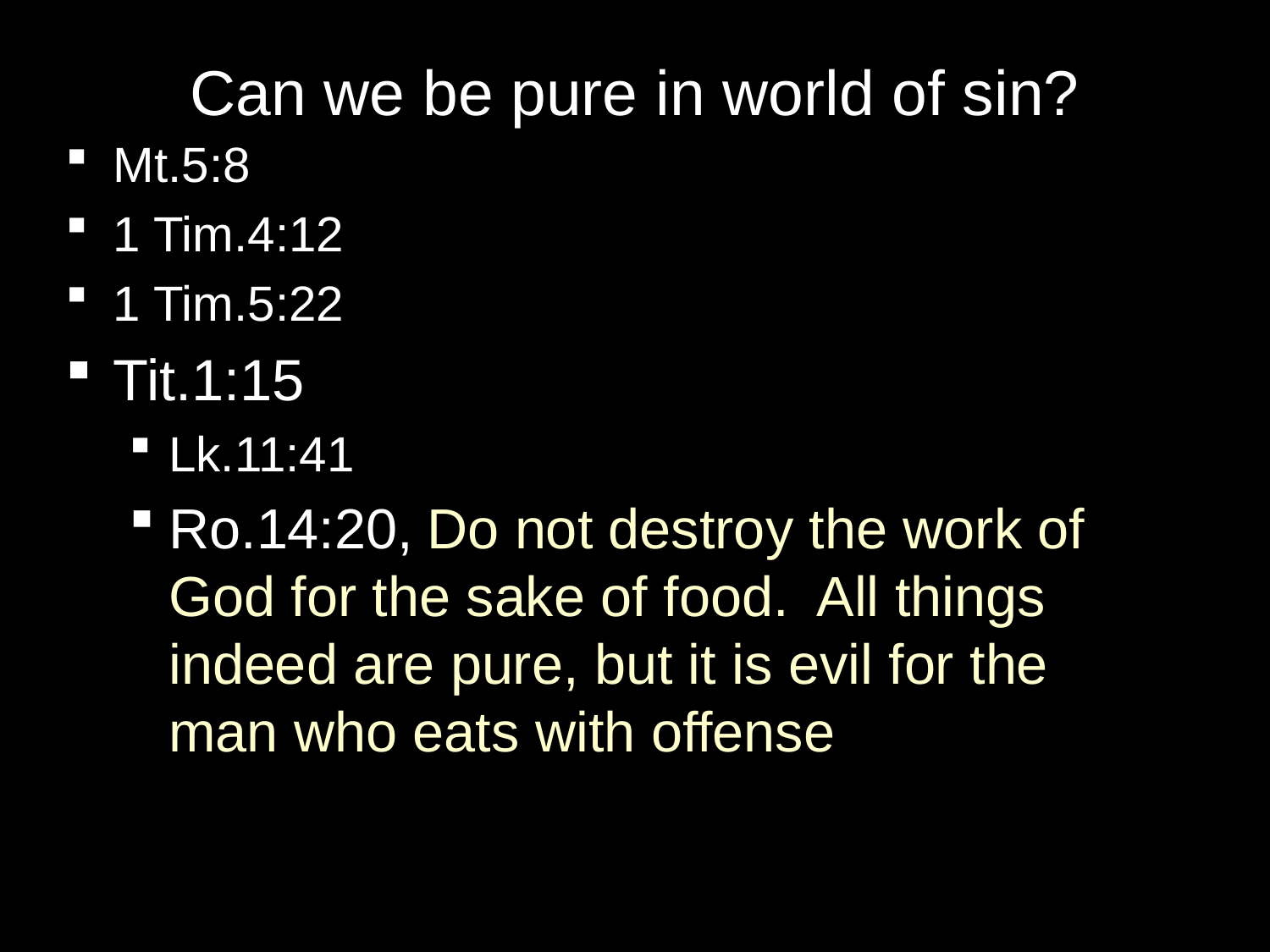

# Can we be pure in world of sin?
Mt.5:8
1 Tim.4:12
1 Tim.5:22
Tit.1:15
Lk.11:41
Ro.14:20, Do not destroy the work of God for the sake of food.  All things indeed are pure, but it is evil for the
man who eats with offense